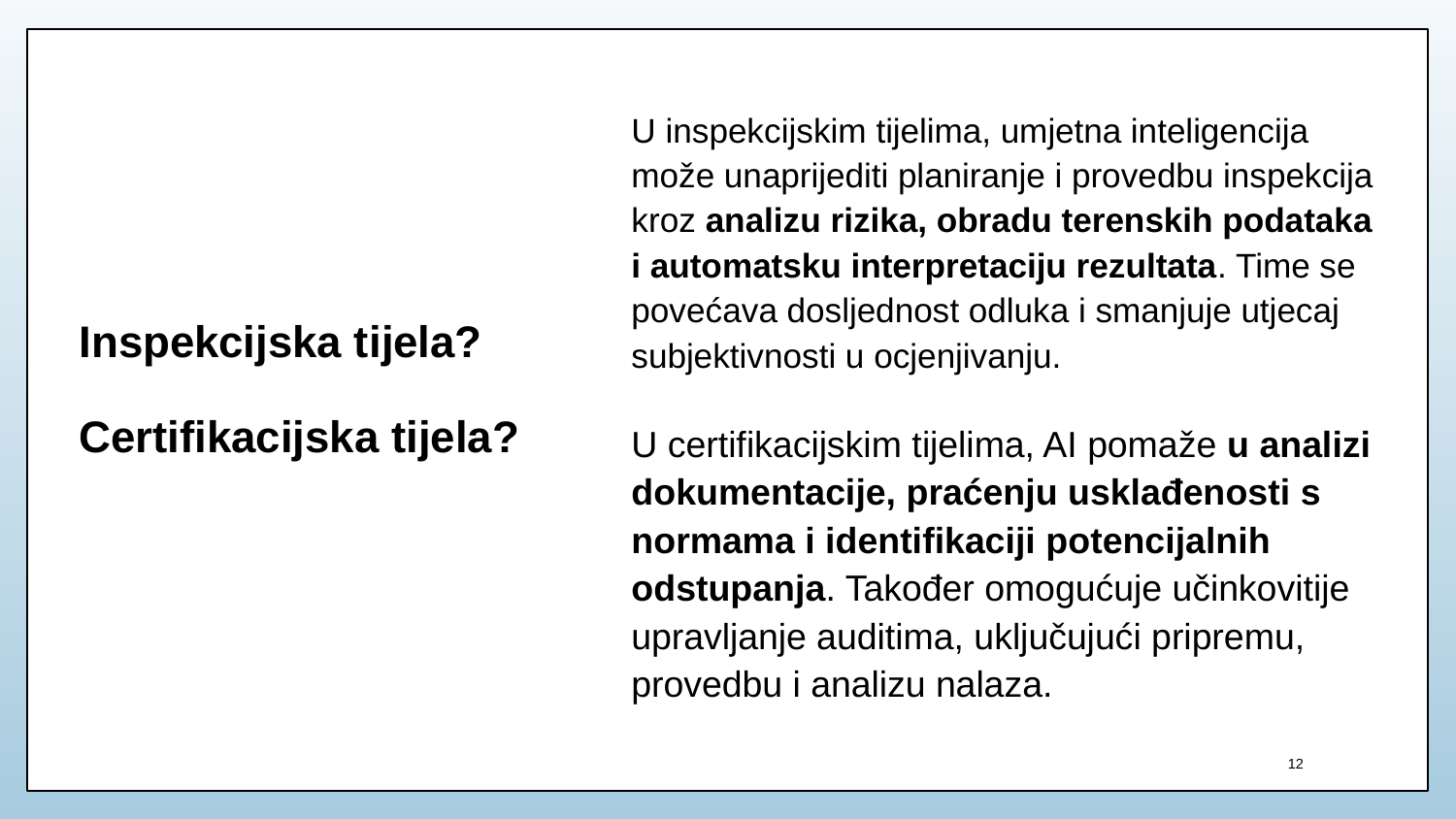

U inspekcijskim tijelima, umjetna inteligencija može unaprijediti planiranje i provedbu inspekcija kroz analizu rizika, obradu terenskih podataka i automatsku interpretaciju rezultata. Time se povećava dosljednost odluka i smanjuje utjecaj subjektivnosti u ocjenjivanju.
# Inspekcijska tijela? Certifikacijska tijela?
U certifikacijskim tijelima, AI pomaže u analizi dokumentacije, praćenju usklađenosti s normama i identifikaciji potencijalnih odstupanja. Također omogućuje učinkovitije upravljanje auditima, uključujući pripremu, provedbu i analizu nalaza.
12